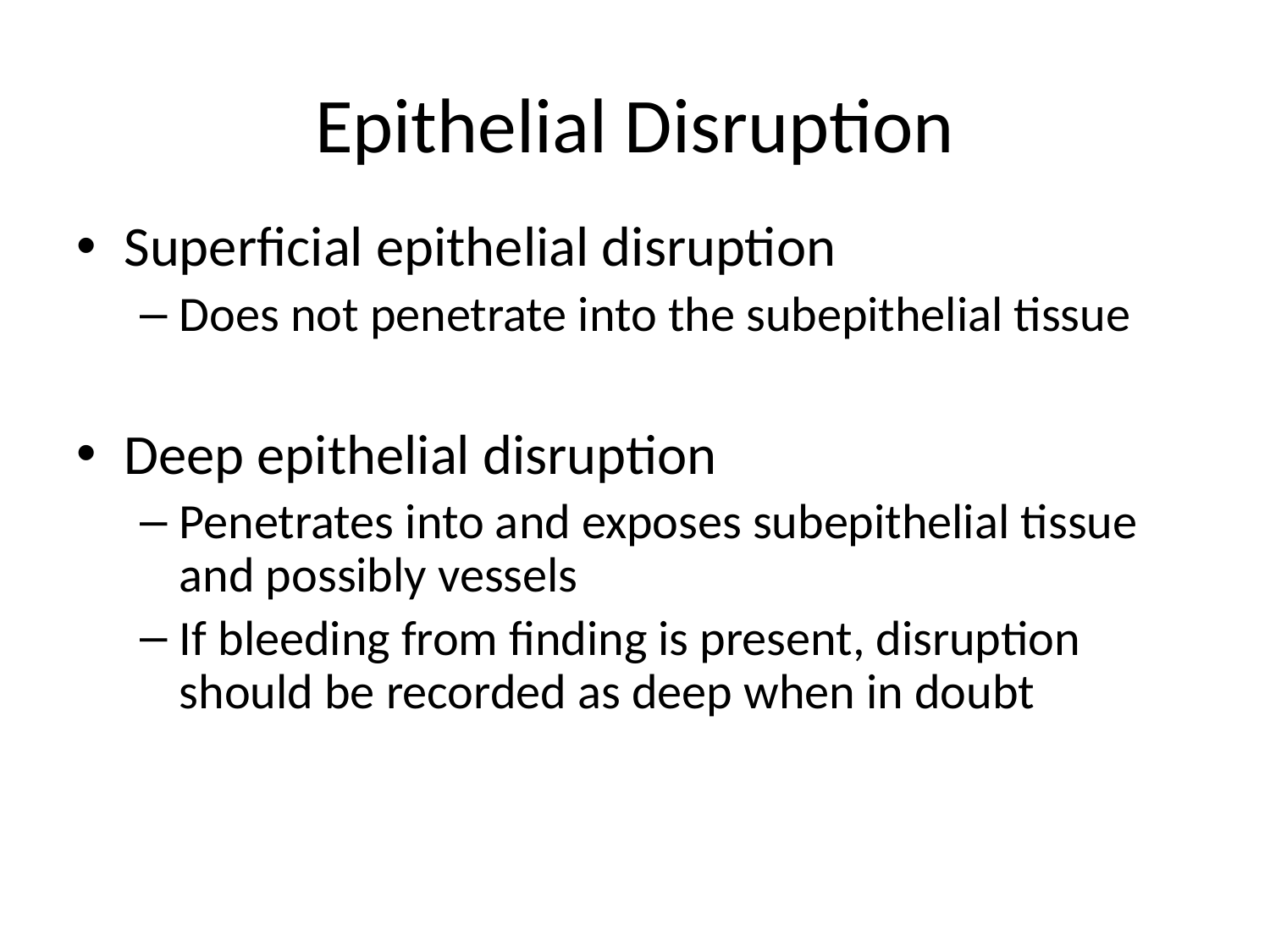

# Epithelial Disruption
Superficial epithelial disruption
Does not penetrate into the subepithelial tissue

Deep epithelial disruption
Penetrates into and exposes subepithelial tissue and possibly vessels
If bleeding from finding is present, disruption should be recorded as deep when in doubt